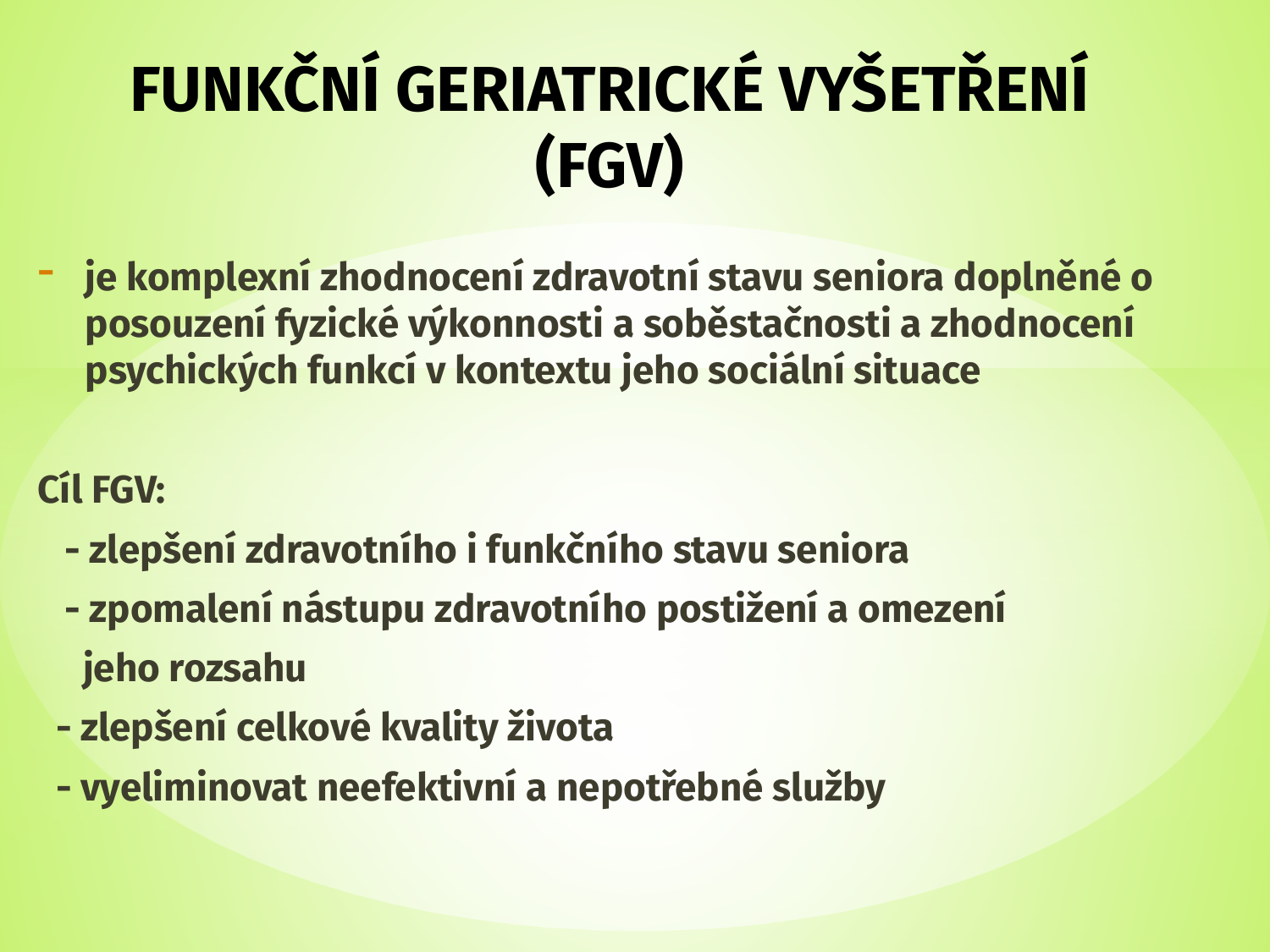

# FUNKČNÍ GERIATRICKÉ VYŠETŘENÍ (FGV)
je komplexní zhodnocení zdravotní stavu seniora doplněné o posouzení fyzické výkonnosti a soběstačnosti a zhodnocení psychických funkcí v kontextu jeho sociální situace

Cíl FGV:
   - zlepšení zdravotního i funkčního stavu seniora
   - zpomalení nástupu zdravotního postižení a omezení
     jeho rozsahu
  - zlepšení celkové kvality života
  - vyeliminovat neefektivní a nepotřebné služby